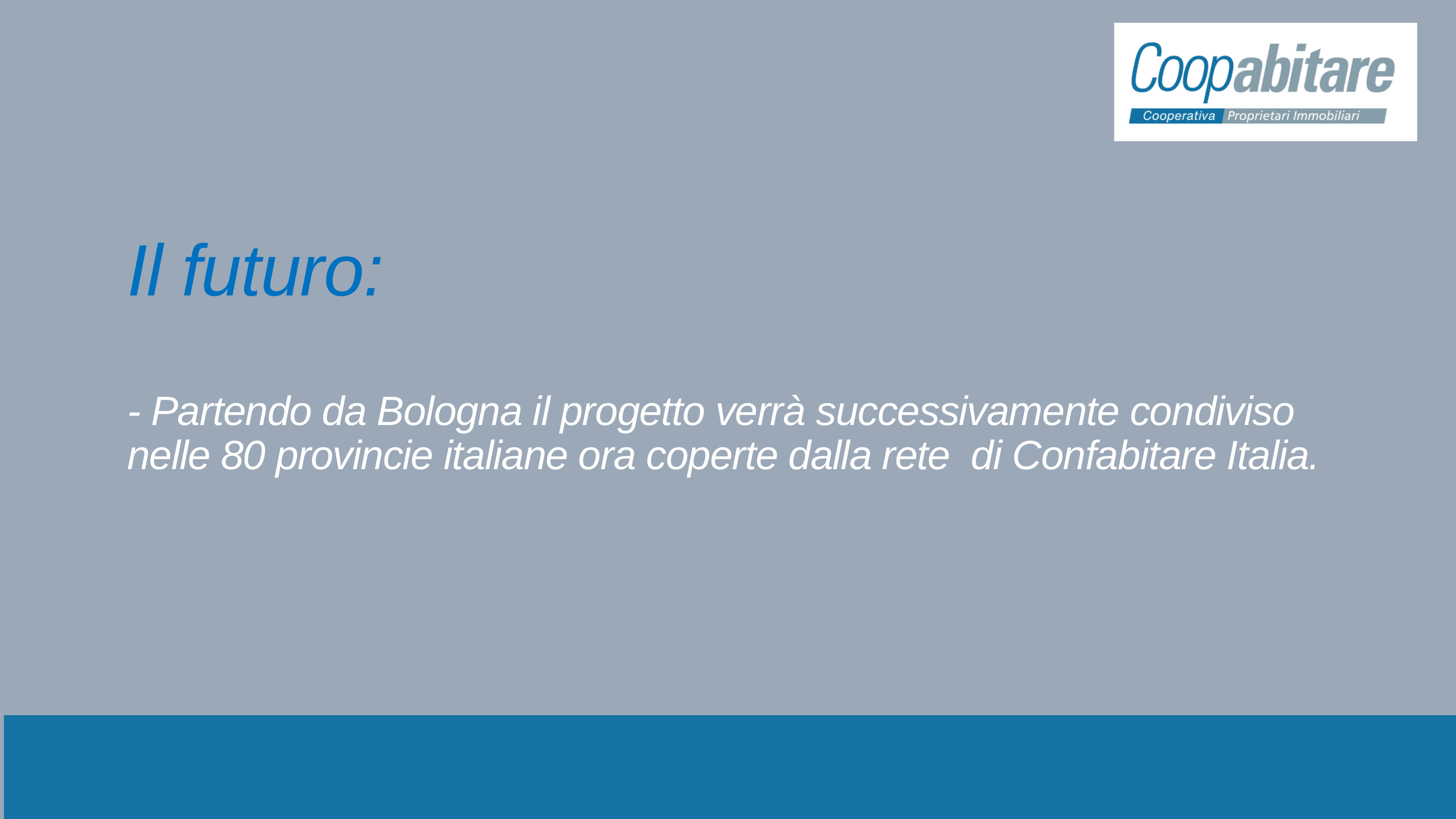

Il futuro:

- Partendo da Bologna il progetto verrà successivamente condiviso  nelle 80 provincie italiane ora coperte dalla rete  di Confabitare Italia.